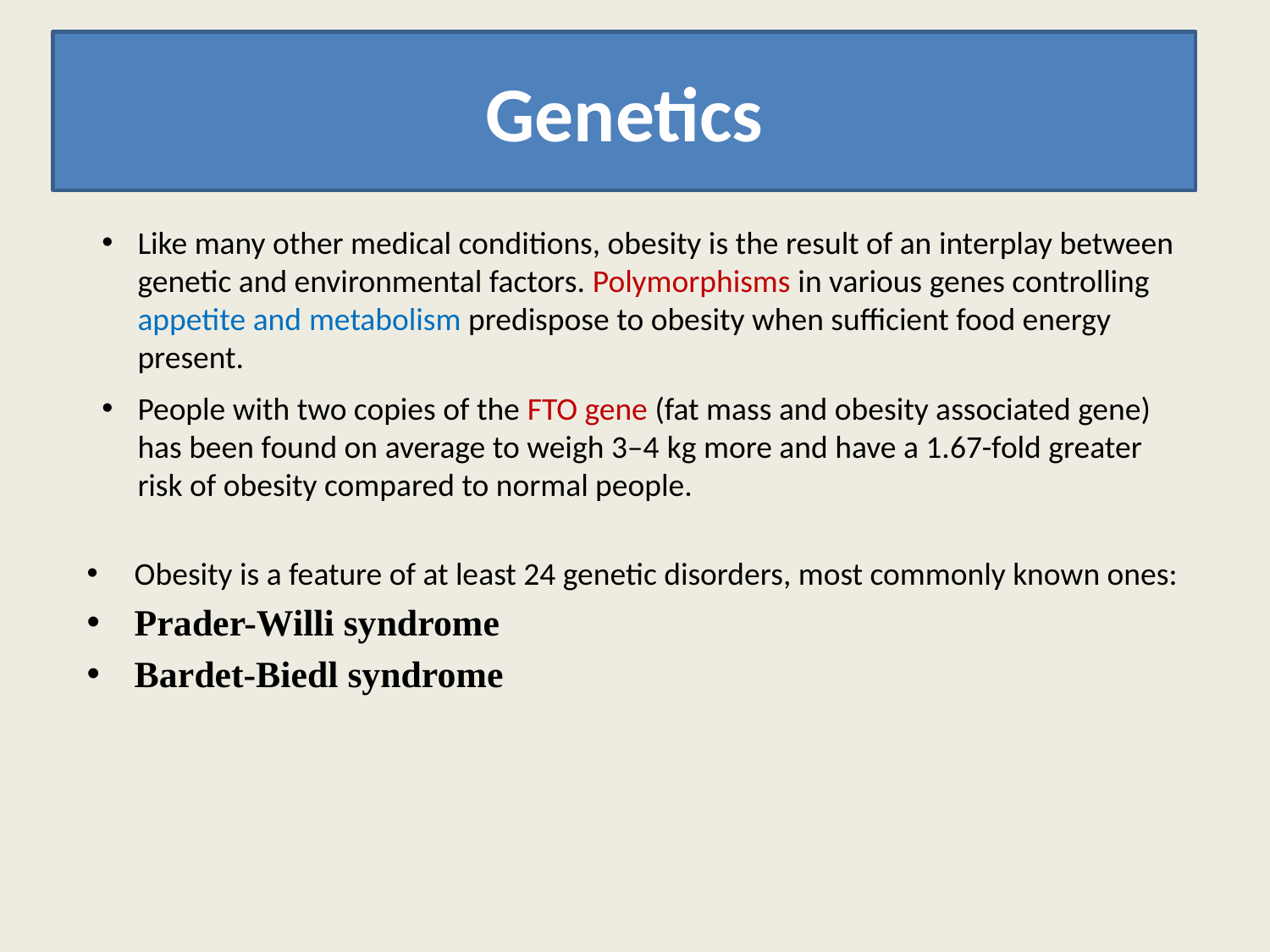

Genetics
#
Like many other medical conditions, obesity is the result of an interplay between genetic and environmental factors. Polymorphisms in various genes controlling appetite and metabolism predispose to obesity when sufficient food energy present.

People with two copies of the FTO gene (fat mass and obesity associated gene) has been found on average to weigh 3–4 kg more and have a 1.67-fold greater risk of obesity compared to normal people.

Obesity is a feature of at least 24 genetic disorders, most commonly known ones:
Prader-Willi syndrome
Bardet-Biedl syndrome